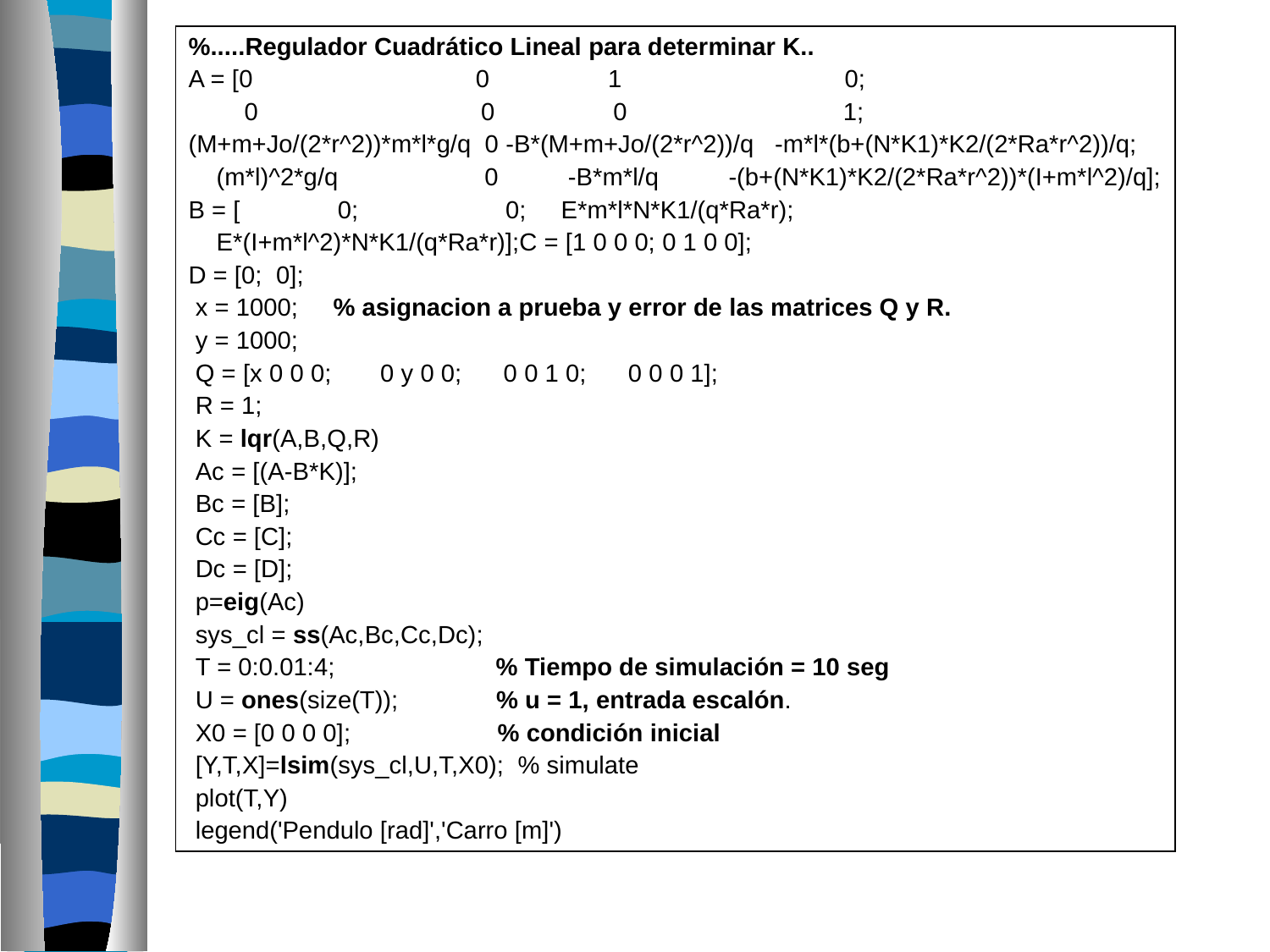

| %.....Regulador Cuadrático Lineal para determinar K.. A = [0 0 1 0; 0 0 0 1; (M+m+Jo/(2\*r^2))\*m\*l\*g/q 0 -B\*(M+m+Jo/(2\*r^2))/q -m\*l\*(b+(N\*K1)\*K2/(2\*Ra\*r^2))/q; (m\*l)^2\*g/q 0 -B\*m\*l/q -(b+(N\*K1)\*K2/(2\*Ra\*r^2))\*(I+m\*l^2)/q]; B = [ 0; 0; E\*m\*l\*N\*K1/(q\*Ra\*r); E\*(I+m\*l^2)\*N\*K1/(q\*Ra\*r)];C = [1 0 0 0; 0 1 0 0]; D = [0; 0]; x = 1000; % asignacion a prueba y error de las matrices Q y R. y = 1000; Q = [x 0 0 0; 0 y 0 0; 0 0 1 0; 0 0 0 1]; R = 1; K = lqr(A,B,Q,R) Ac = [(A-B\*K)]; Bc = [B]; Cc = [C]; Dc = [D]; p=eig(Ac) sys\_cl = ss(Ac,Bc,Cc,Dc); T = 0:0.01:4; % Tiempo de simulación = 10 seg U = ones(size(T)); % u = 1, entrada escalón. X0 = [0 0 0 0]; % condición inicial [Y,T,X]=lsim(sys\_cl,U,T,X0); % simulate plot(T,Y) legend('Pendulo [rad]','Carro [m]') |
| --- |